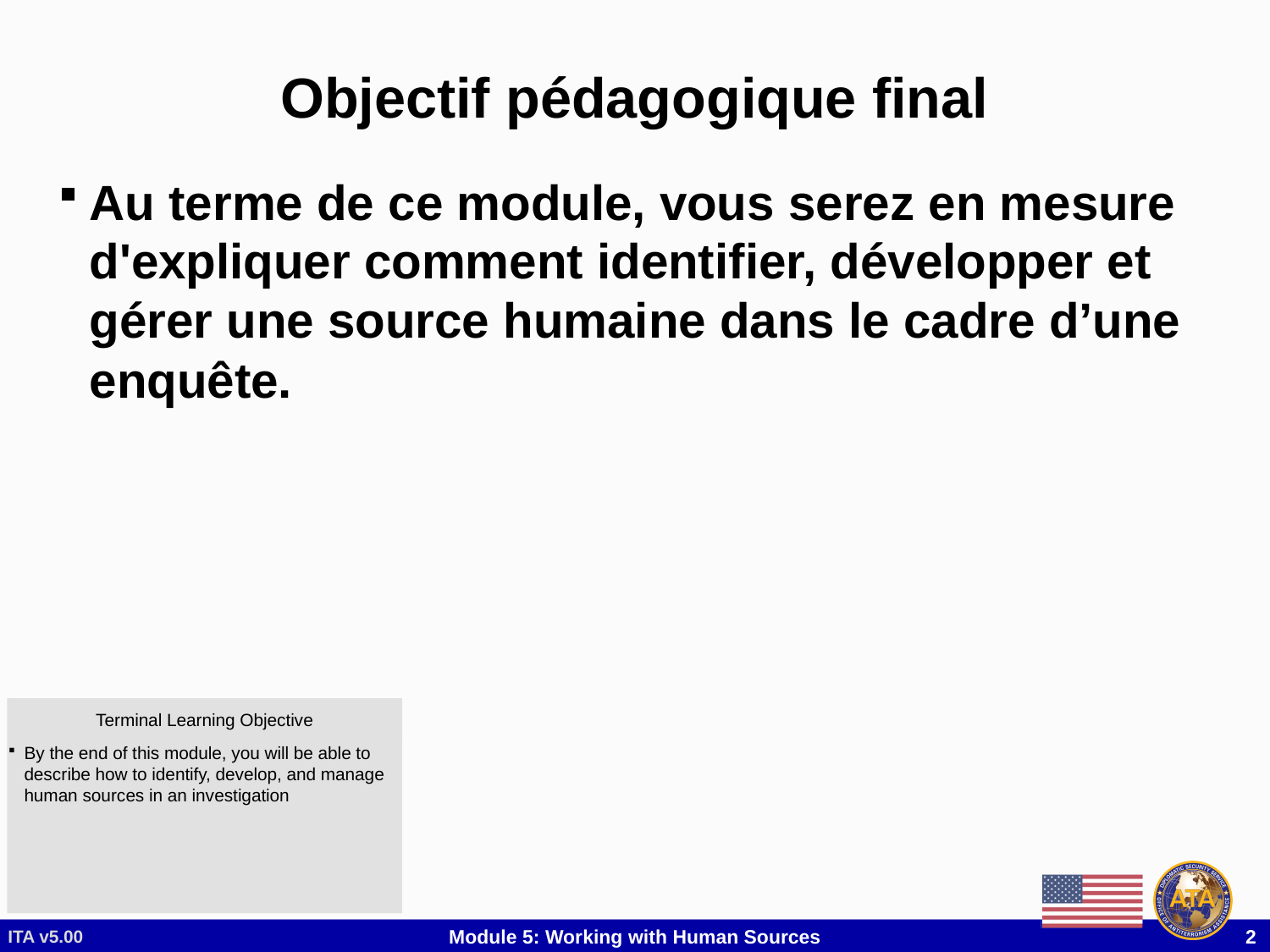

# Objectif pédagogique final
Au terme de ce module, vous serez en mesure d'expliquer comment identifier, développer et gérer une source humaine dans le cadre d’une enquête.
Terminal Learning Objective
Terminal Learning Objective
By the end of this module, you will be able to describe how to identify, develop, and manage informants in investigations of terrorist incidents
By the end of this module, you will be able to describe how to identify, develop, and manage human sources in an investigation
ITA v5.00
Module 5: Working with Human Sources
 2